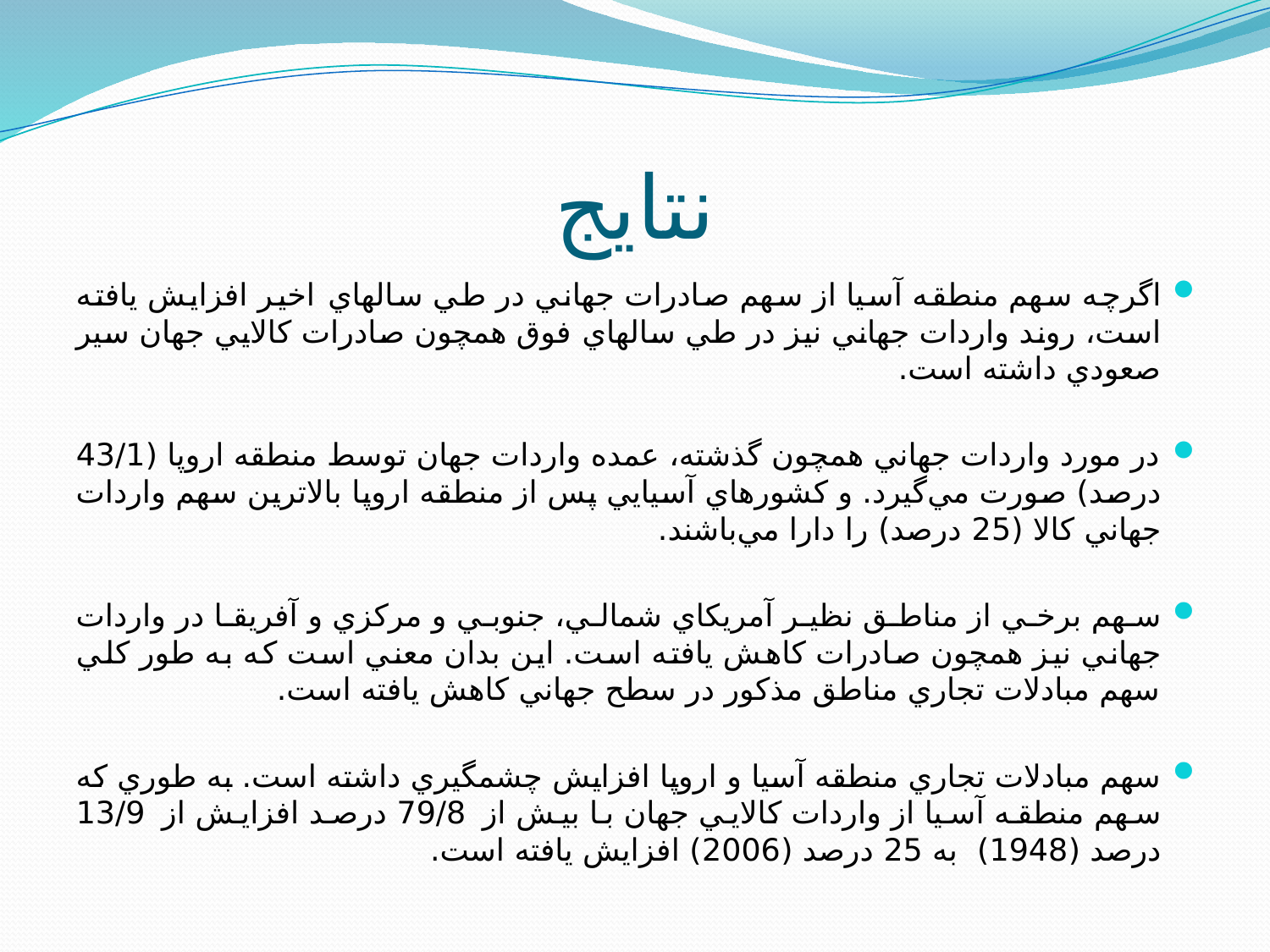

# نتایج
اگرچه سهم منطقه آسيا از سهم صادرات جهاني در طي سالهاي اخیر افزايش يافته است، روند واردات جهاني نيز در طي سالهاي فوق همچون صادرات کالايي جهان سير صعودي داشته است.

در مورد واردات جهاني همچون گذشته، عمده واردات جهان توسط منطقه اروپا (43/1 درصد) صورت مي‌گيرد. و کشورهاي آسيايي پس از منطقه اروپا بالاترين سهم واردات جهاني کالا (25 درصد) را دارا مي‌باشند.

سهم برخي از مناطق نظير آمريکاي شمالي، جنوبي و مرکزي و آفريقا در واردات جهاني نيز همچون صادرات کاهش يافته است. اين بدان معني است که به طور کلي سهم مبادلات تجاري مناطق مذکور در سطح جهاني کاهش يافته است.

سهم مبادلات تجاري منطقه آسيا و اروپا افزايش چشمگيري داشته است. به طوري که سهم منطقه آسيا از واردات کالايي جهان با بيش از 79/8 درصد افزايش از 13/9 درصد (1948)  به 25 درصد (2006) افزايش يافته است.